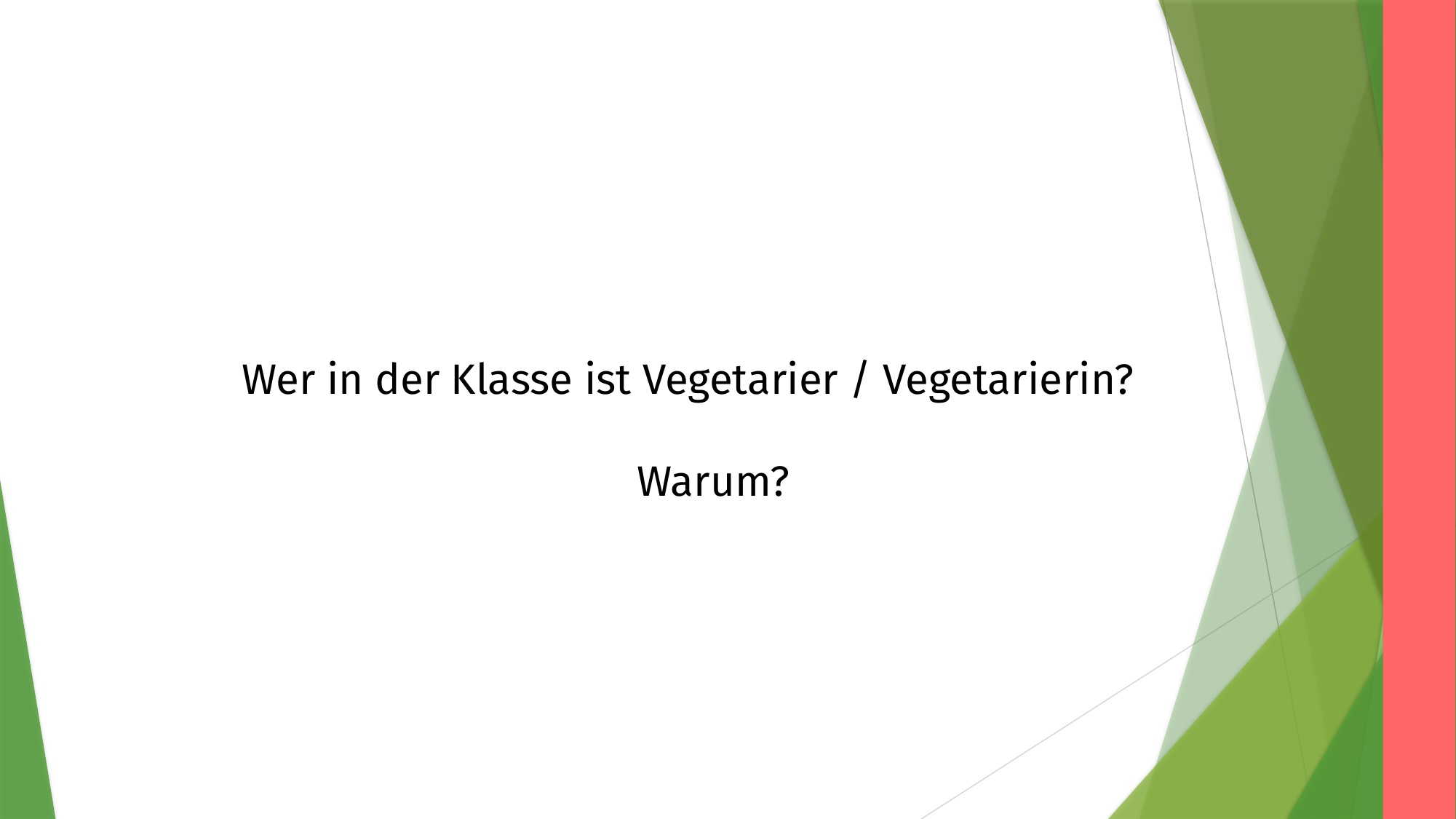

Wer in der Klasse ist Vegetarier / Vegetarierin?

Warum?